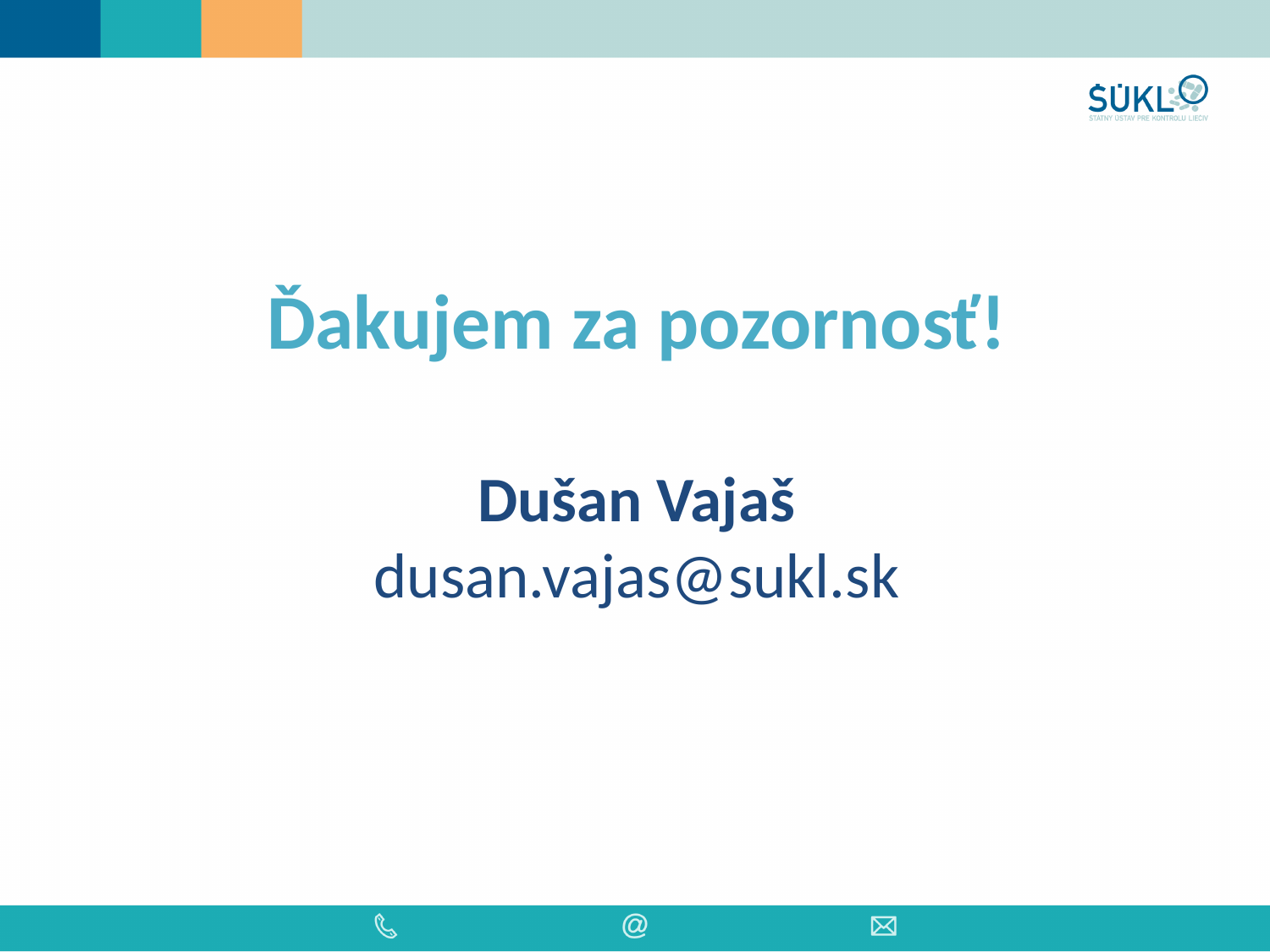

# Ďakujem za pozornosť! Dušan Vajaš dusan.vajas@sukl.sk